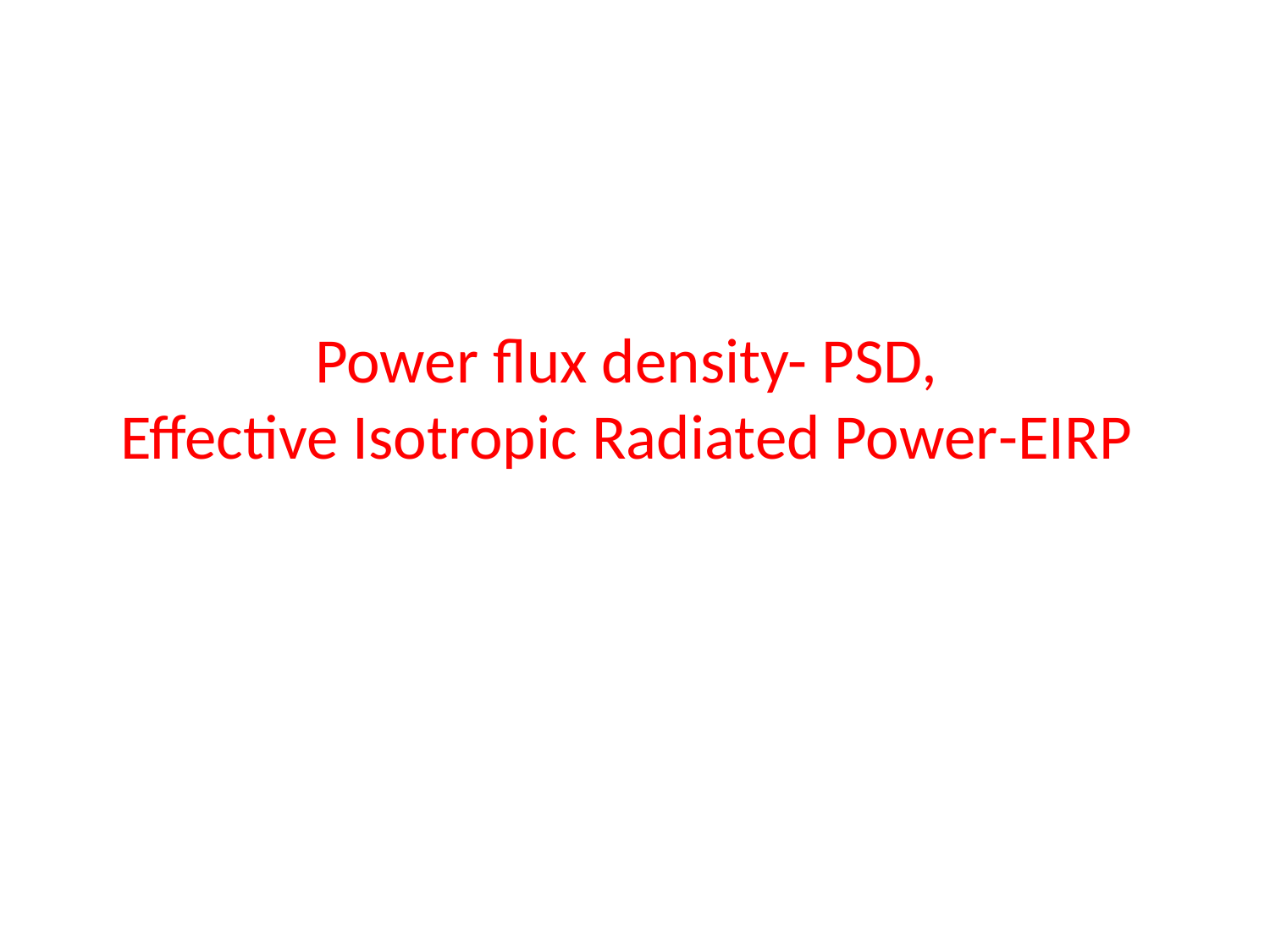

# Power flux density- PSD, Effective Isotropic Radiated Power-EIRP